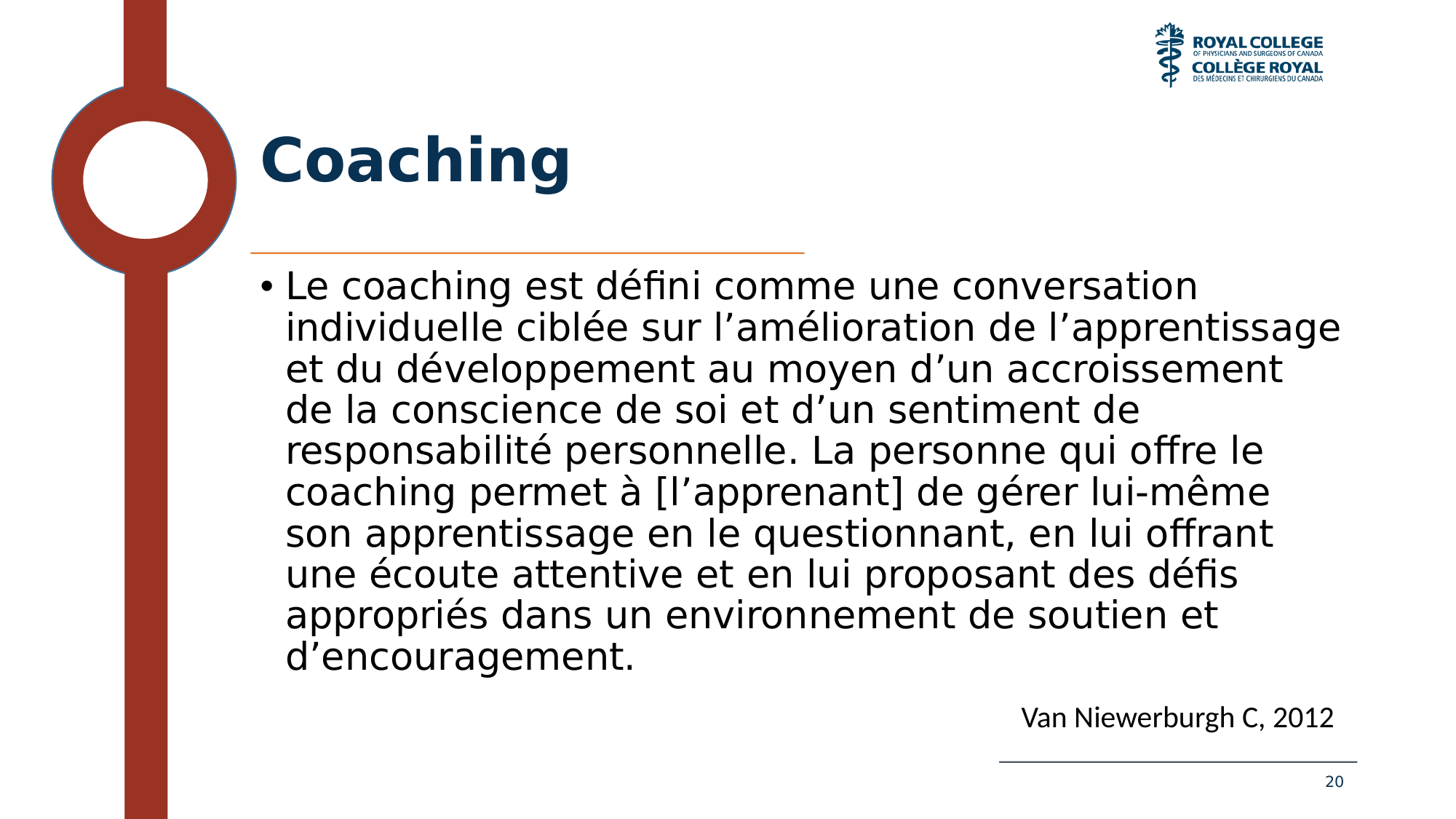

# Coaching
Le coaching est défini comme une conversation individuelle ciblée sur l’amélioration de l’apprentissage et du développement au moyen d’un accroissement de la conscience de soi et d’un sentiment de responsabilité personnelle. La personne qui offre le coaching permet à [l’apprenant] de gérer lui-même son apprentissage en le questionnant, en lui offrant une écoute attentive et en lui proposant des défis appropriés dans un environnement de soutien et d’encouragement.

Van Niewerburgh C, 2012
20